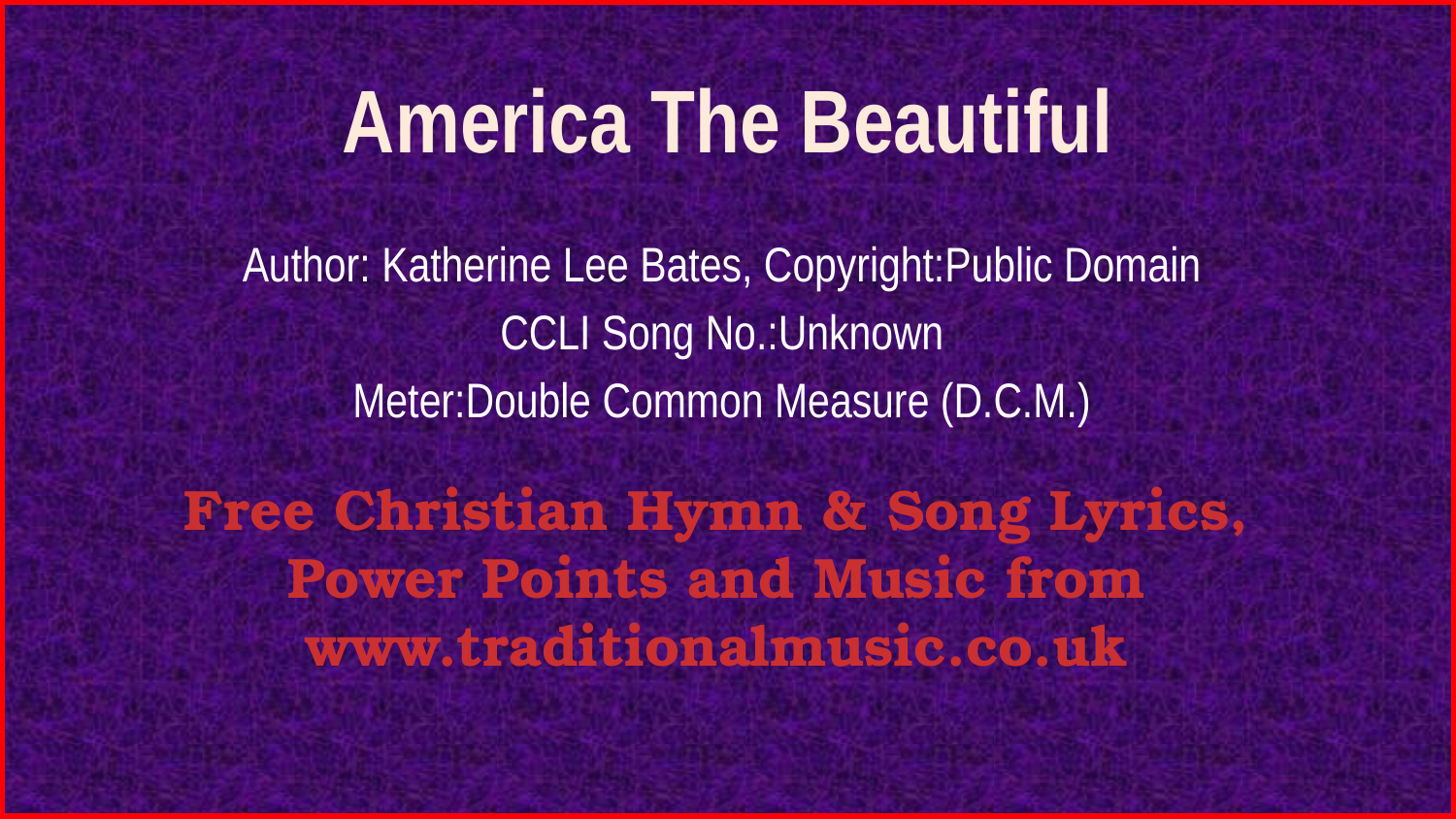

# America The Beautiful
Author: Katherine Lee Bates, Copyright:Public Domain
CCLI Song No.:Unknown
Meter:Double Common Measure (D.C.M.)